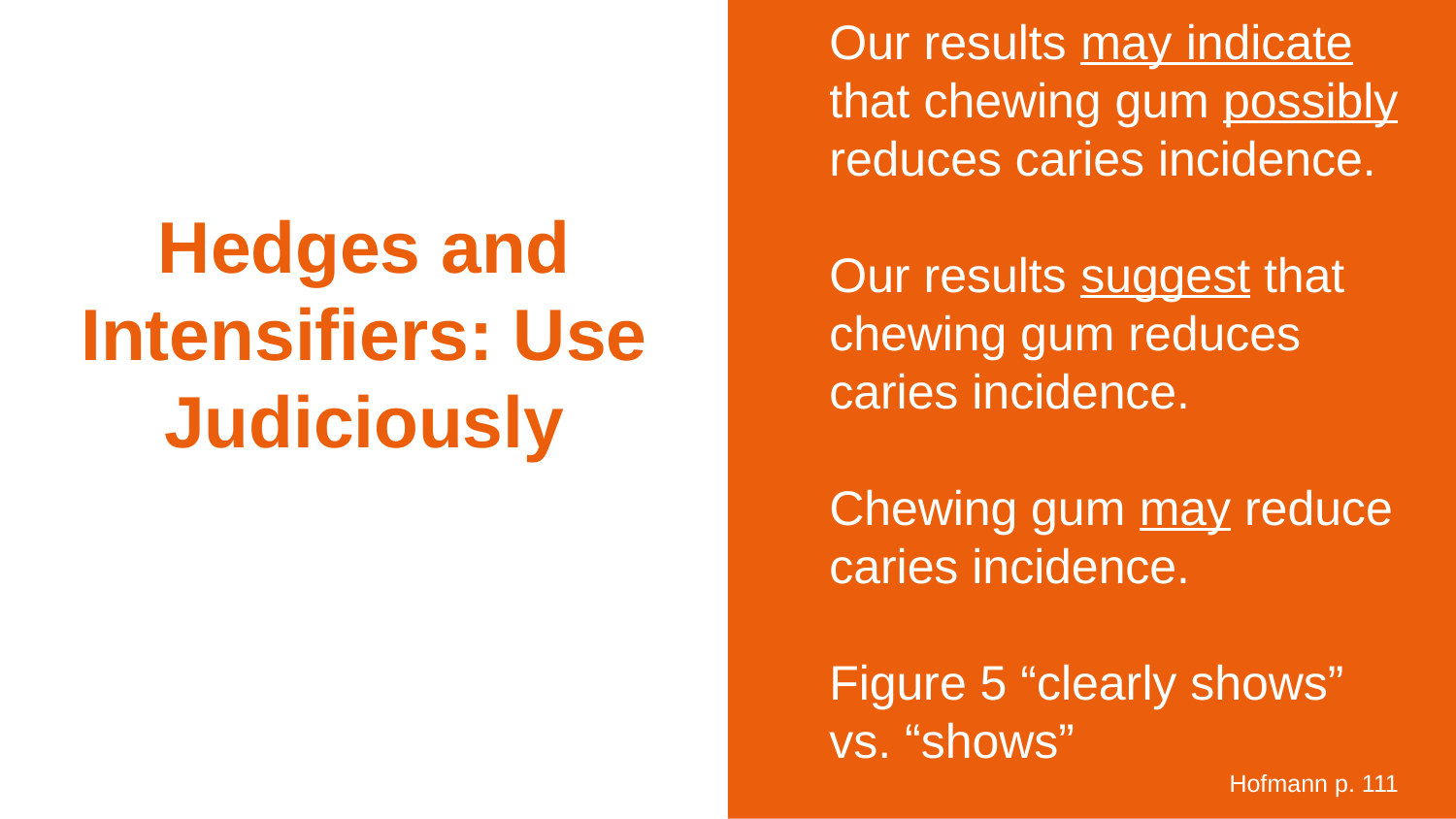

Our results may indicate that chewing gum possibly reduces caries incidence.

Our results suggest that chewing gum reduces caries incidence.

Chewing gum may reduce caries incidence.

Figure 5 “clearly shows” vs. “shows”
Hofmann p. 111

# Hedges and Intensifiers: Use Judiciously